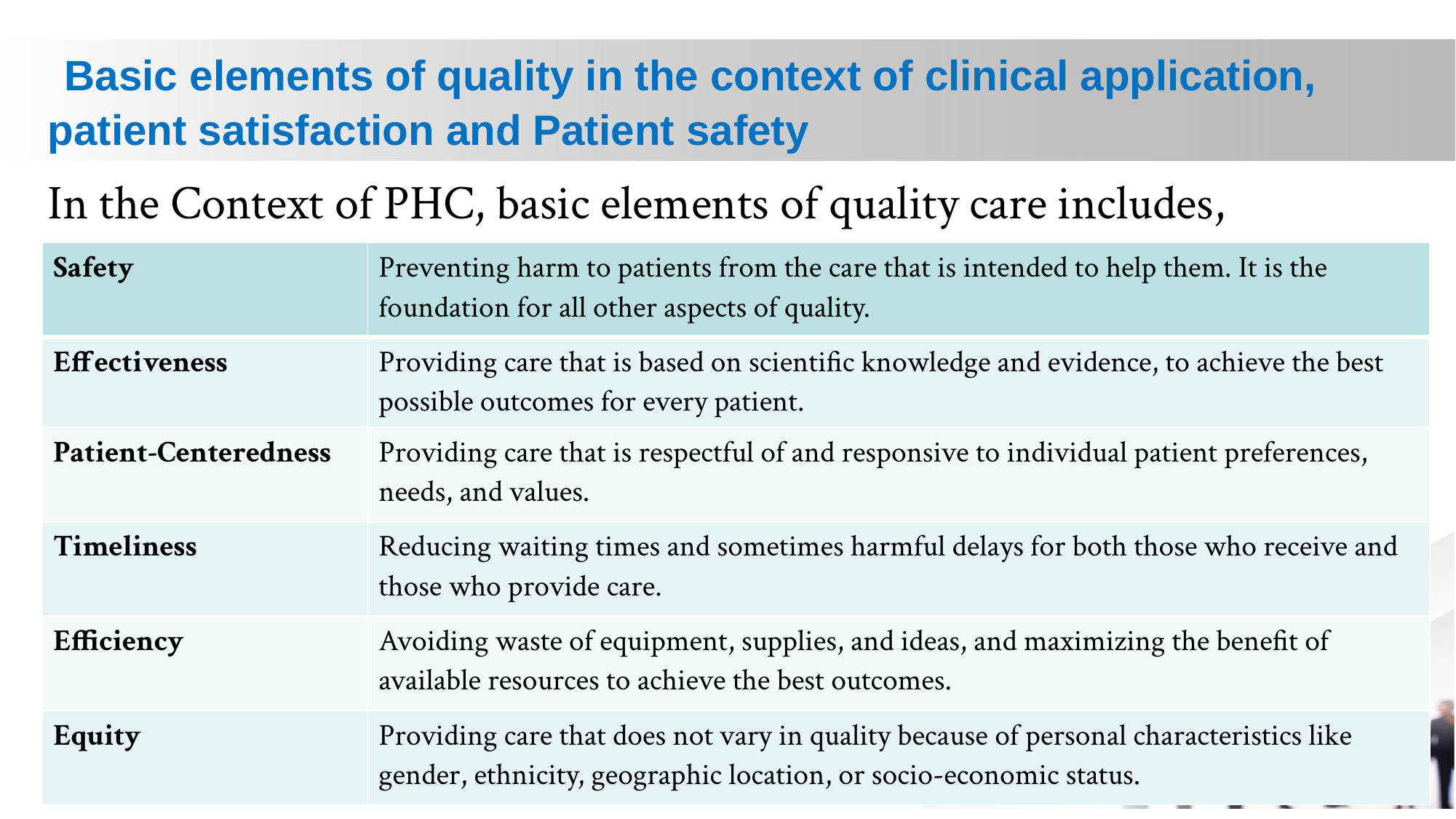

# Basic elements of quality in the context of clinical application, patient satisfaction and Patient safety
In the Context of PHC, basic elements of quality care includes,

| Safety | Preventing harm to patients from the care that is intended to help them. It is the foundation for all other aspects of quality. |
| --- | --- |
| Effectiveness | Providing care that is based on scientific knowledge and evidence, to achieve the best possible outcomes for every patient. |
| Patient-Centeredness | Providing care that is respectful of and responsive to individual patient preferences, needs, and values. |
| Timeliness | Reducing waiting times and sometimes harmful delays for both those who receive and those who provide care. |
| Efficiency | Avoiding waste of equipment, supplies, and ideas, and maximizing the benefit of available resources to achieve the best outcomes. |
| Equity | Providing care that does not vary in quality because of personal characteristics like gender, ethnicity, geographic location, or socio-economic status. |